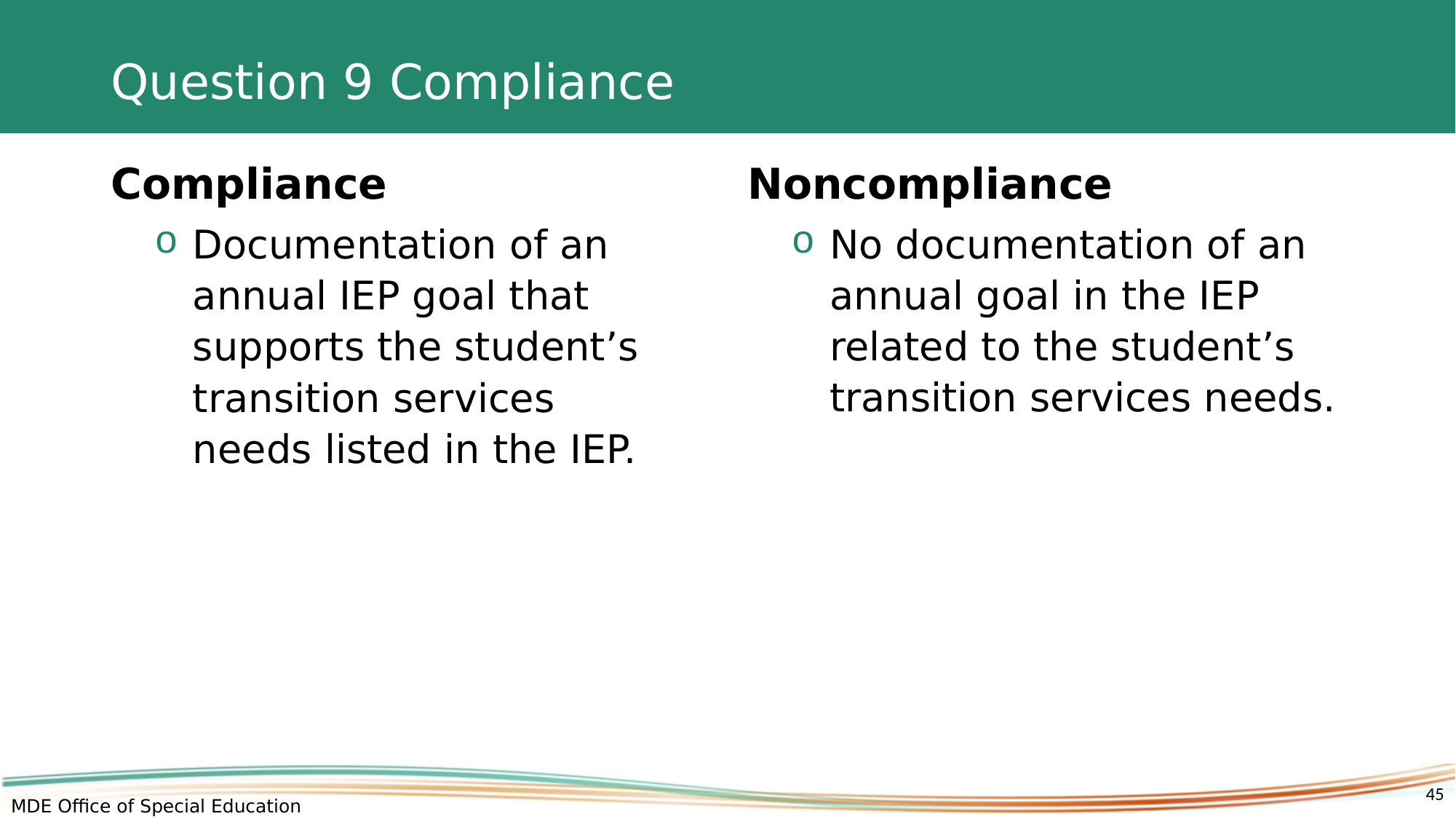

# Question 9 Compliance
Noncompliance
No documentation of an annual goal in the IEP related to the student’s transition services needs.

Compliance
Documentation of an annual IEP goal that supports the student’s transition services needs listed in the IEP.

45
MDE Office of Special Education